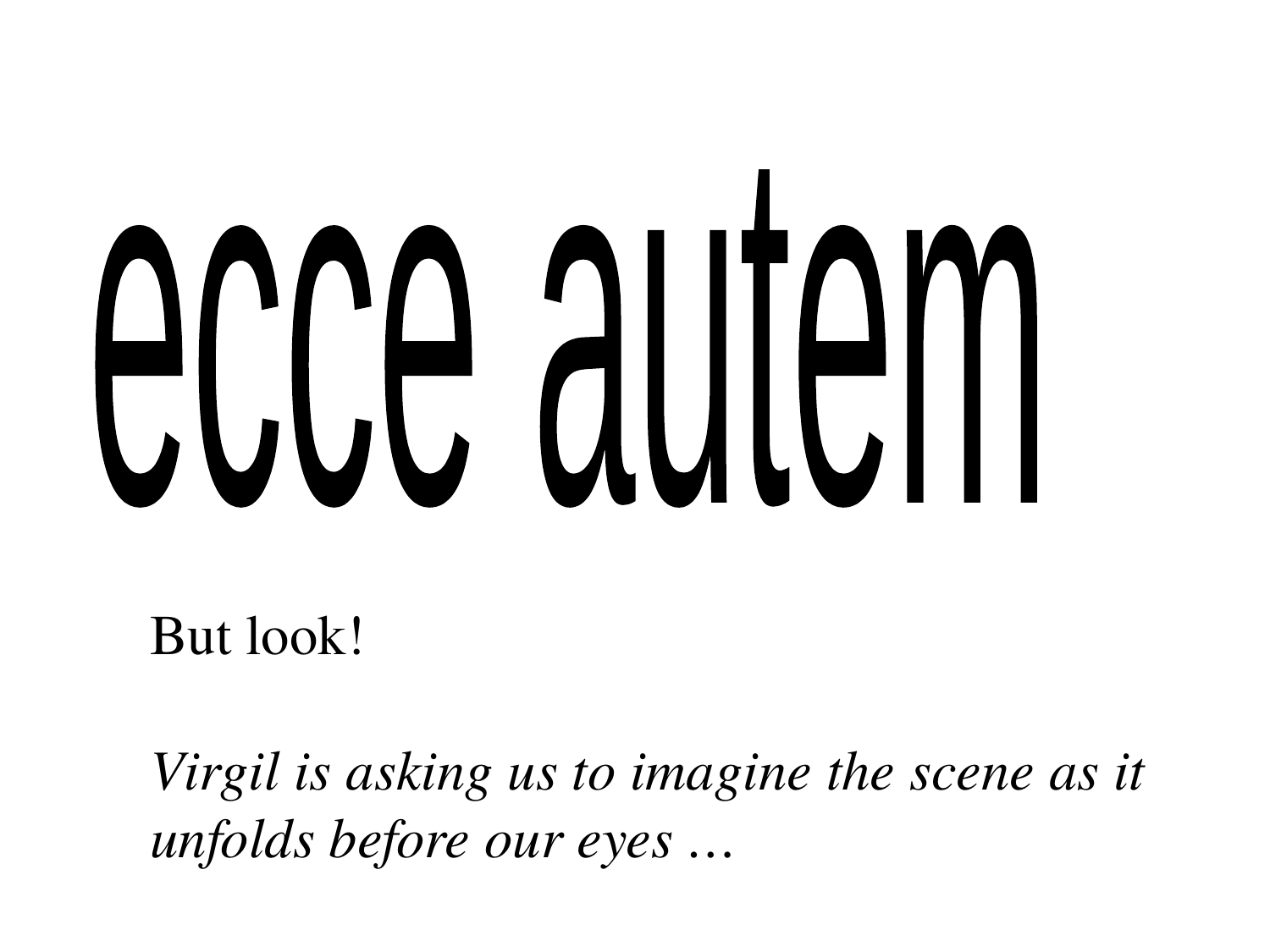

ecce autem
But look!

Virgil is asking us to imagine the scene as it unfolds before our eyes …